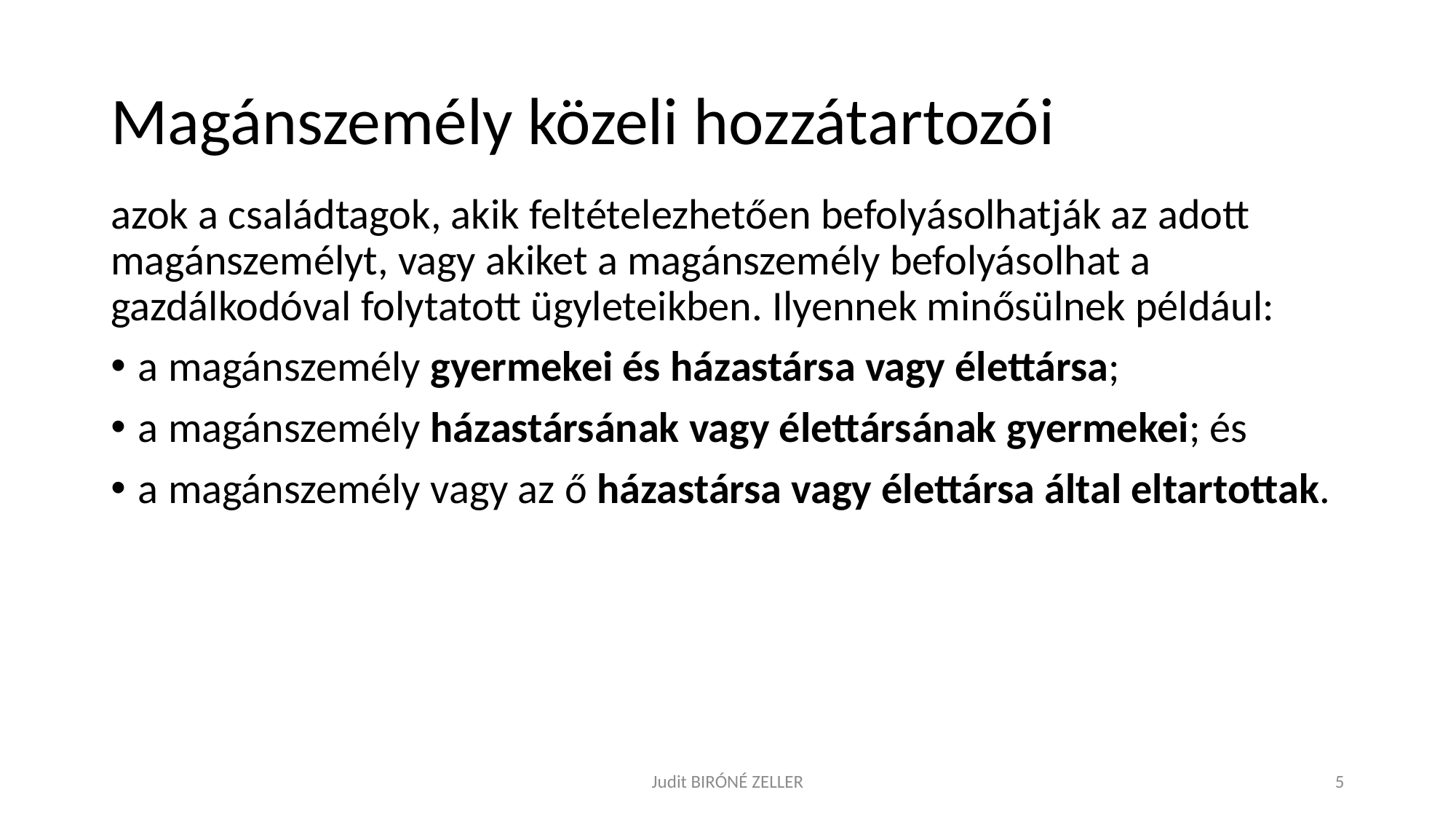

# Magánszemély közeli hozzátartozói
azok a családtagok, akik feltételezhetően befolyásolhatják az adott magánszemélyt, vagy akiket a magánszemély befolyásolhat a gazdálkodóval folytatott ügyleteikben. Ilyennek minősülnek például:
a magánszemély gyermekei és házastársa vagy élettársa;
a magánszemély házastársának vagy élettársának gyermekei; és
a magánszemély vagy az ő házastársa vagy élettársa által eltartottak.
Judit BIRÓNÉ ZELLER
5